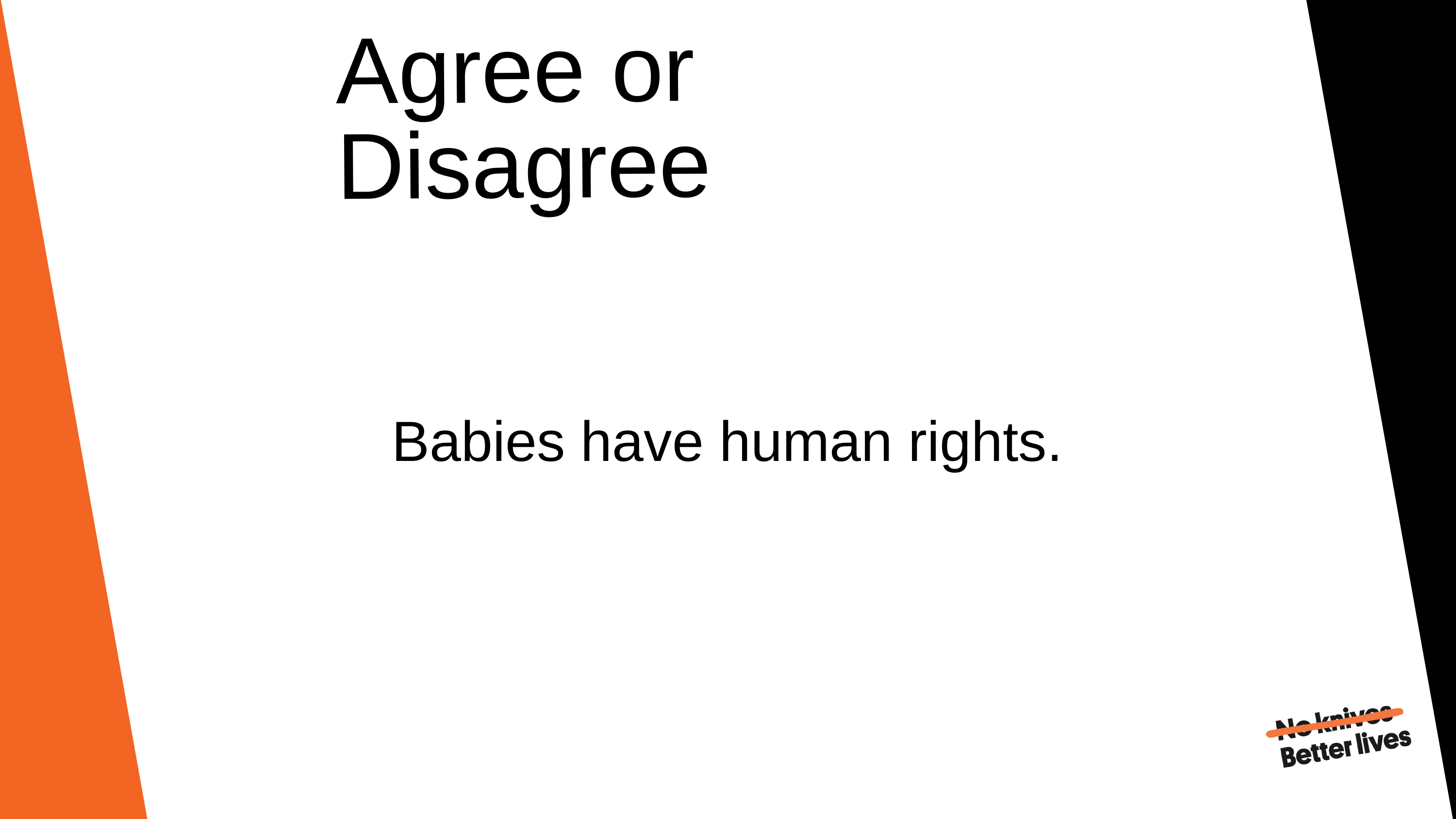

Agree or Disagree
Babies have human rights.